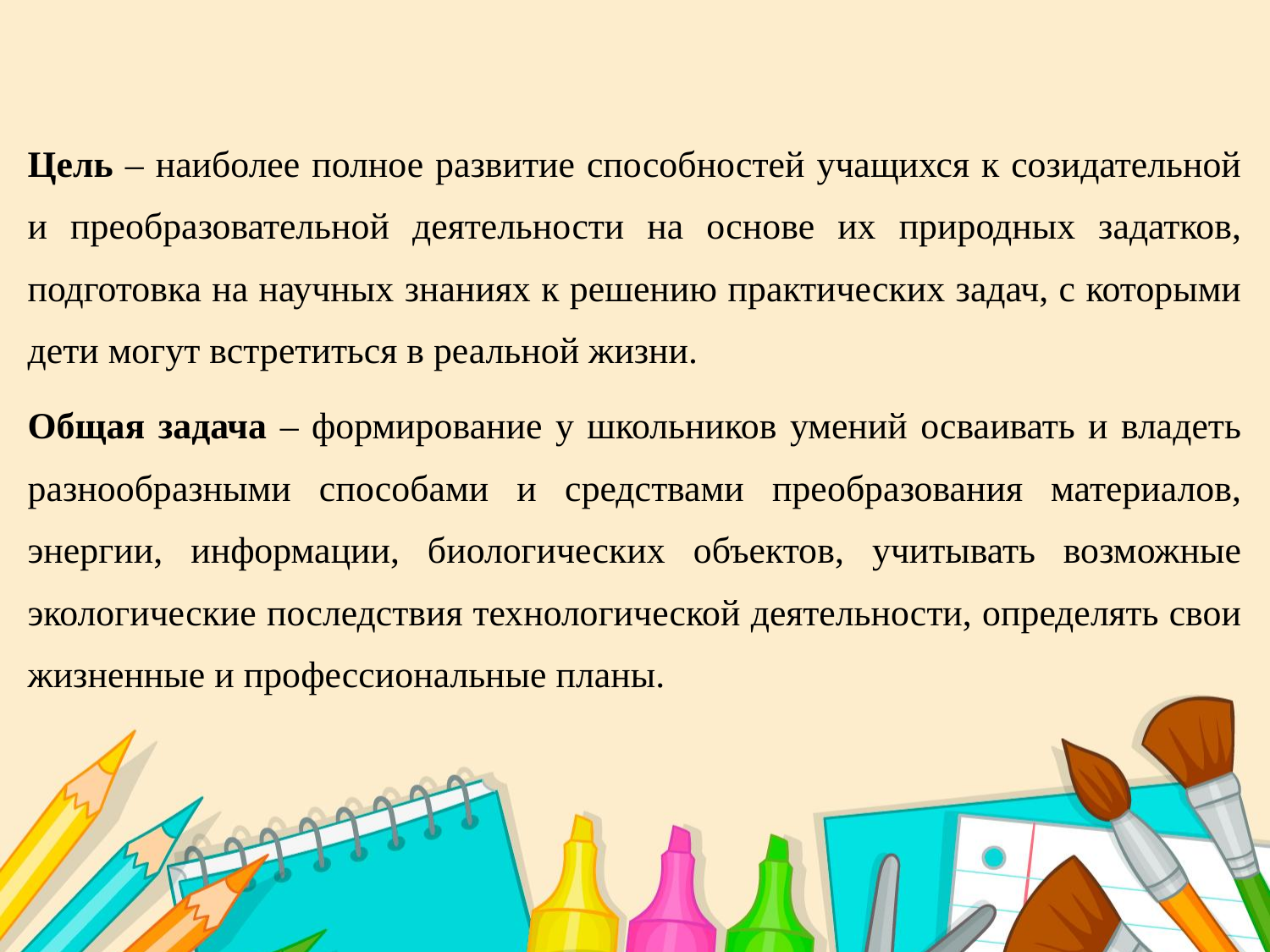

Цель – наиболее полное развитие способностей учащихся к созидательной и преобразовательной деятельности на основе их природных задатков, подготовка на научных знаниях к решению практических задач, с которыми дети могут встретиться в реальной жизни.
Общая задача – формирование у школьников умений осваивать и владеть разнообразными способами и средствами преобразования материалов, энергии, информации, биологических объектов, учитывать возможные экологические последствия технологической деятельности, определять свои жизненные и профессиональные планы.